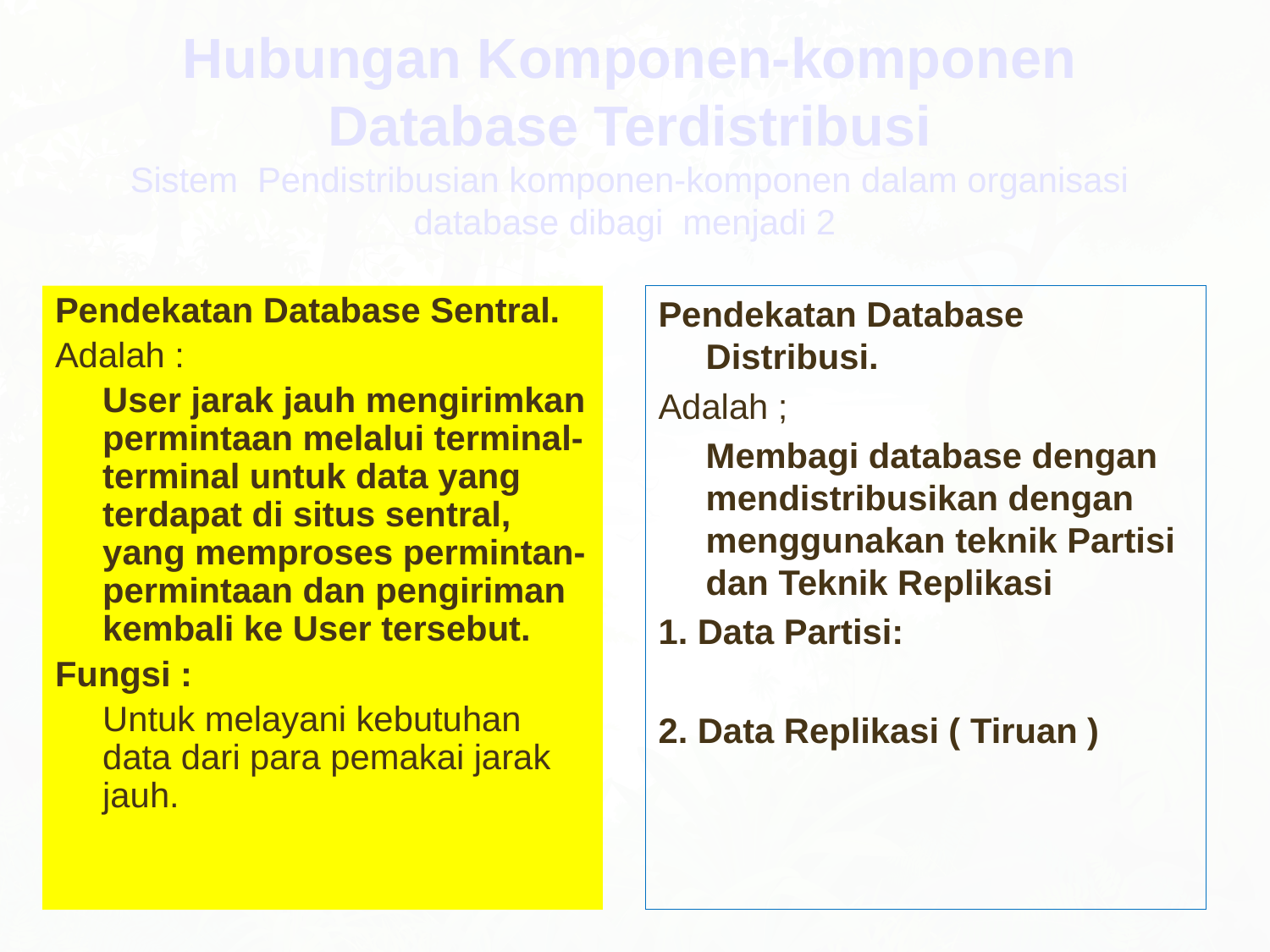

# Hubungan Komponen-komponen Database Terdistribusi Sistem  Pendistribusian komponen-komponen dalam organisasi database dibagi  menjadi 2
Pendekatan Database Sentral.
Adalah :
	User jarak jauh mengirimkan permintaan melalui terminal-terminal untuk data yang terdapat di situs sentral, yang memproses permintan-permintaan dan pengiriman kembali ke User tersebut.
Fungsi :
	Untuk melayani kebutuhan data dari para pemakai jarak jauh.
Pendekatan Database Distribusi.
Adalah ;
	Membagi database dengan mendistribusikan dengan menggunakan teknik Partisi dan Teknik Replikasi
1. Data Partisi:

2. Data Replikasi ( Tiruan )